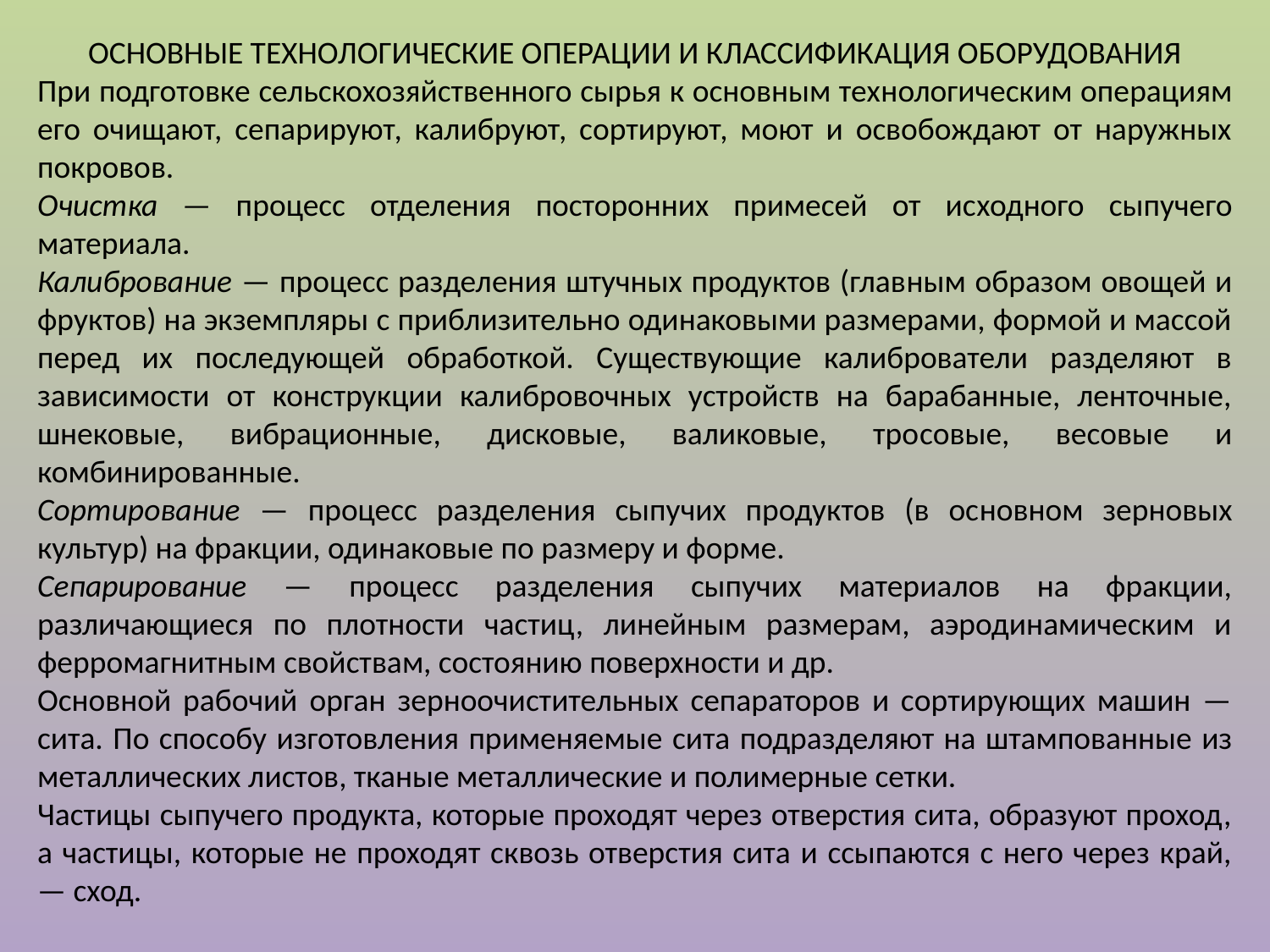

ОСНОВНЫЕ ТЕХНОЛОГИЧЕСКИЕ ОПЕРАЦИИ И КЛАССИФИКАЦИЯ ОБОРУДОВАНИЯ
При подготовке сельскохозяйственного сырья к основным тех­нологическим операциям его очищают, сепарируют, калибруют, сортируют, моют и освобождают от наружных покровов.
Очистка — процесс отделения посторонних примесей от ис­ходного сыпучего материала.
Калибрование — процесс разделения штучных продуктов (глав­ным образом овощей и фруктов) на экземпляры с приблизительно одинаковыми размерами, формой и массой перед их последующей обработкой. Существующие калиброватели разделяют в зависимо­сти от конструкции калибровочных устройств на барабанные, ленточные, шнековые, вибрационные, дисковые, валиковые, тро­совые, весовые и комбинированные.
Сортирование — процесс разделения сыпучих продуктов (в ос­новном зерновых культур) на фракции, одинаковые по размеру и форме.
Сепарирование — процесс разделения сыпучих материалов на фракции, различающиеся по плотности частиц, линейным размерам, аэродинамическим и ферромагнитным свойствам, состоянию поверхности и др.
Основной рабочий орган зерноочистительных сепараторов и сортирующих машин — сита. По способу изготовления применяе­мые сита подразделяют на штампованные из металлических листов, тканые металлические и полимерные сетки.
Частицы сыпучего продукта, которые проходят через отверстия сита, образуют проход, а частицы, которые не проходят сквозь отверстия сита и ссыпаются с него через край, — сход.